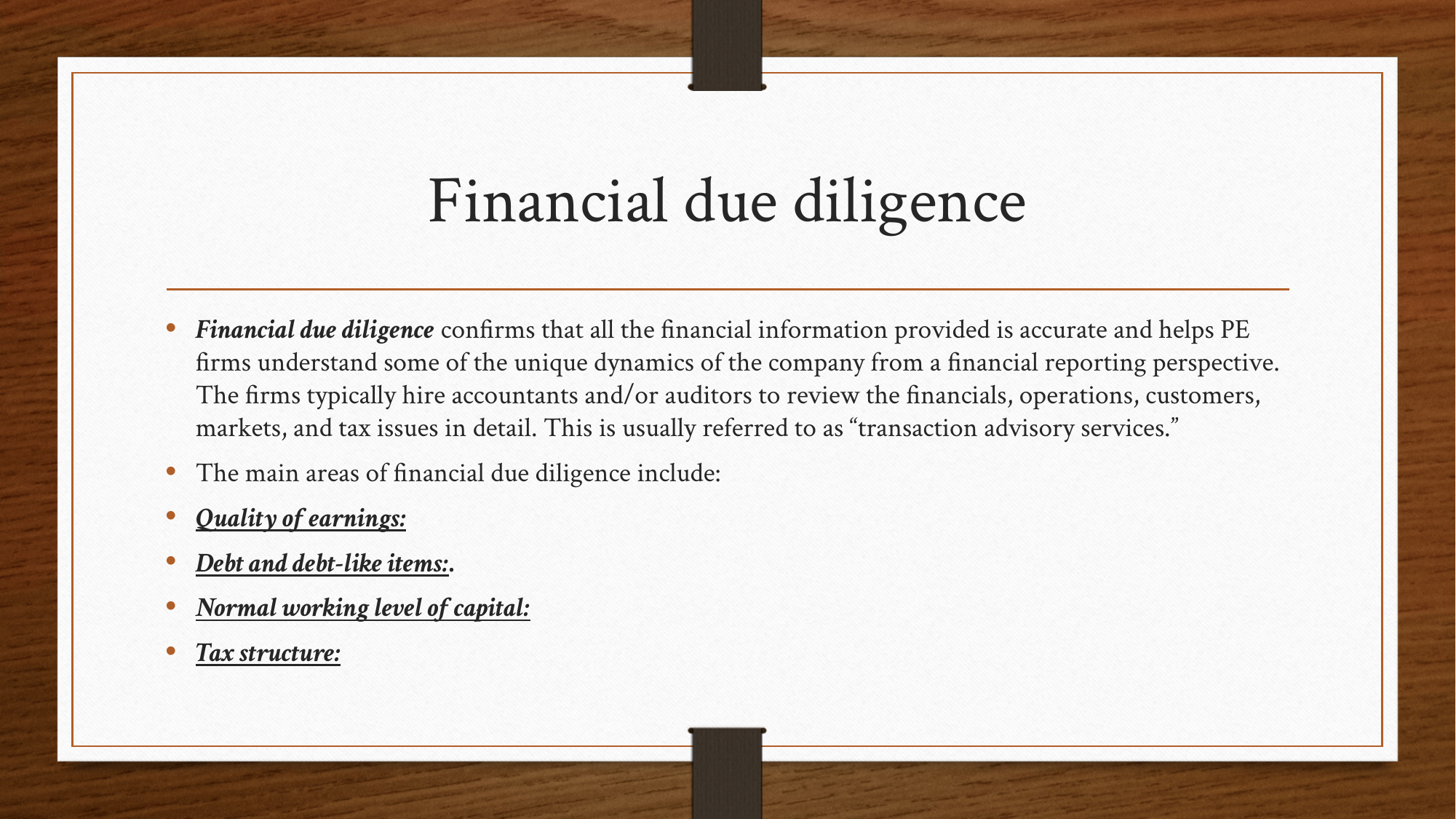

# Financial due diligence
Financial due diligence confirms that all the financial information provided is accurate and helps PE firms understand some of the unique dynamics of the company from a financial reporting perspective. The firms typically hire accountants and/or auditors to review the financials, operations, customers, markets, and tax issues in detail. This is usually referred to as “transaction advisory services.”
The main areas of financial due diligence include:
Quality of earnings:
Debt and debt-like items:.
Normal working level of capital:
Tax structure: